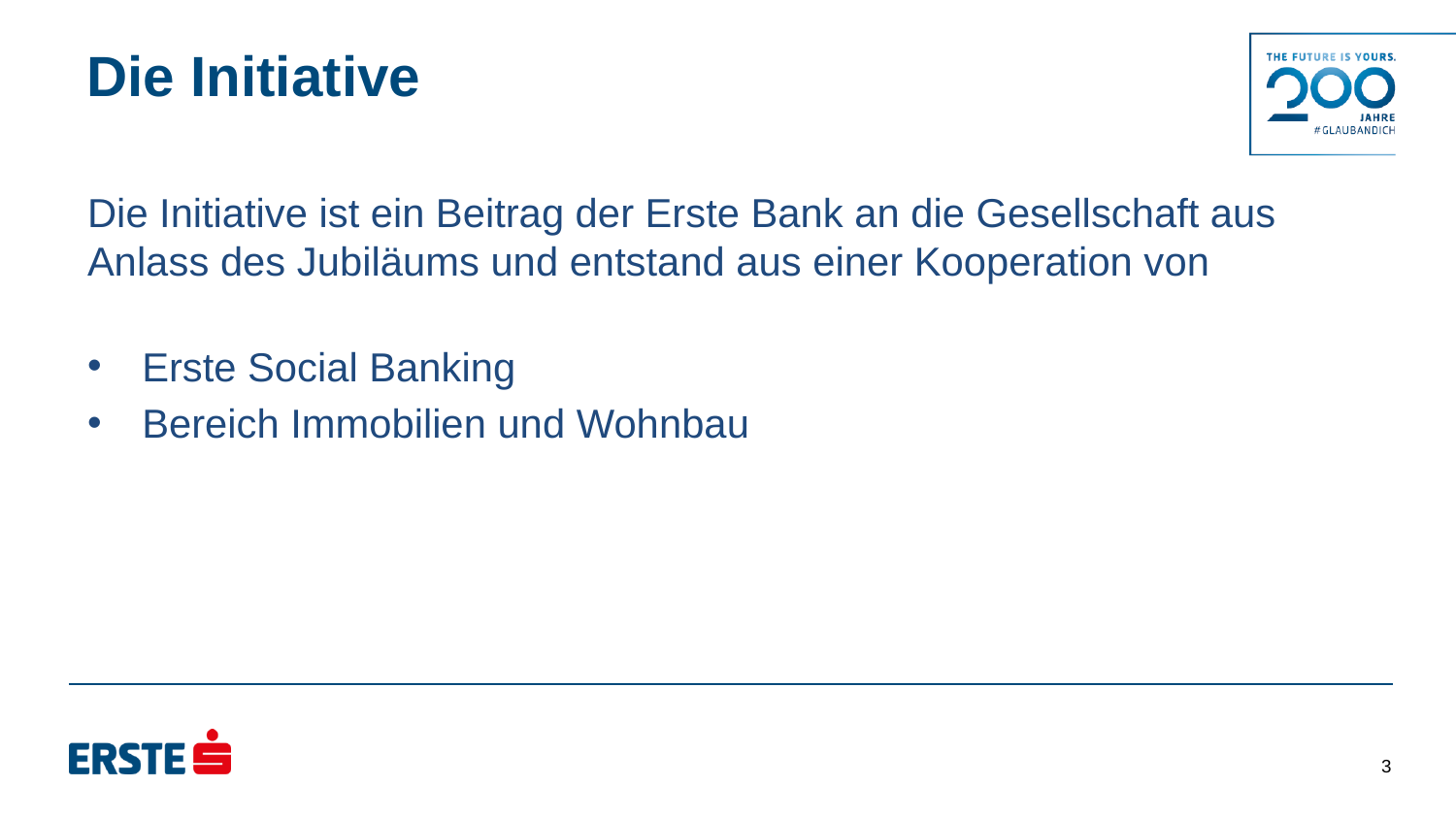

# Die Initiative
Die Initiative ist ein Beitrag der Erste Bank an die Gesellschaft aus Anlass des Jubiläums und entstand aus einer Kooperation von
Erste Social Banking
Bereich Immobilien und Wohnbau

3